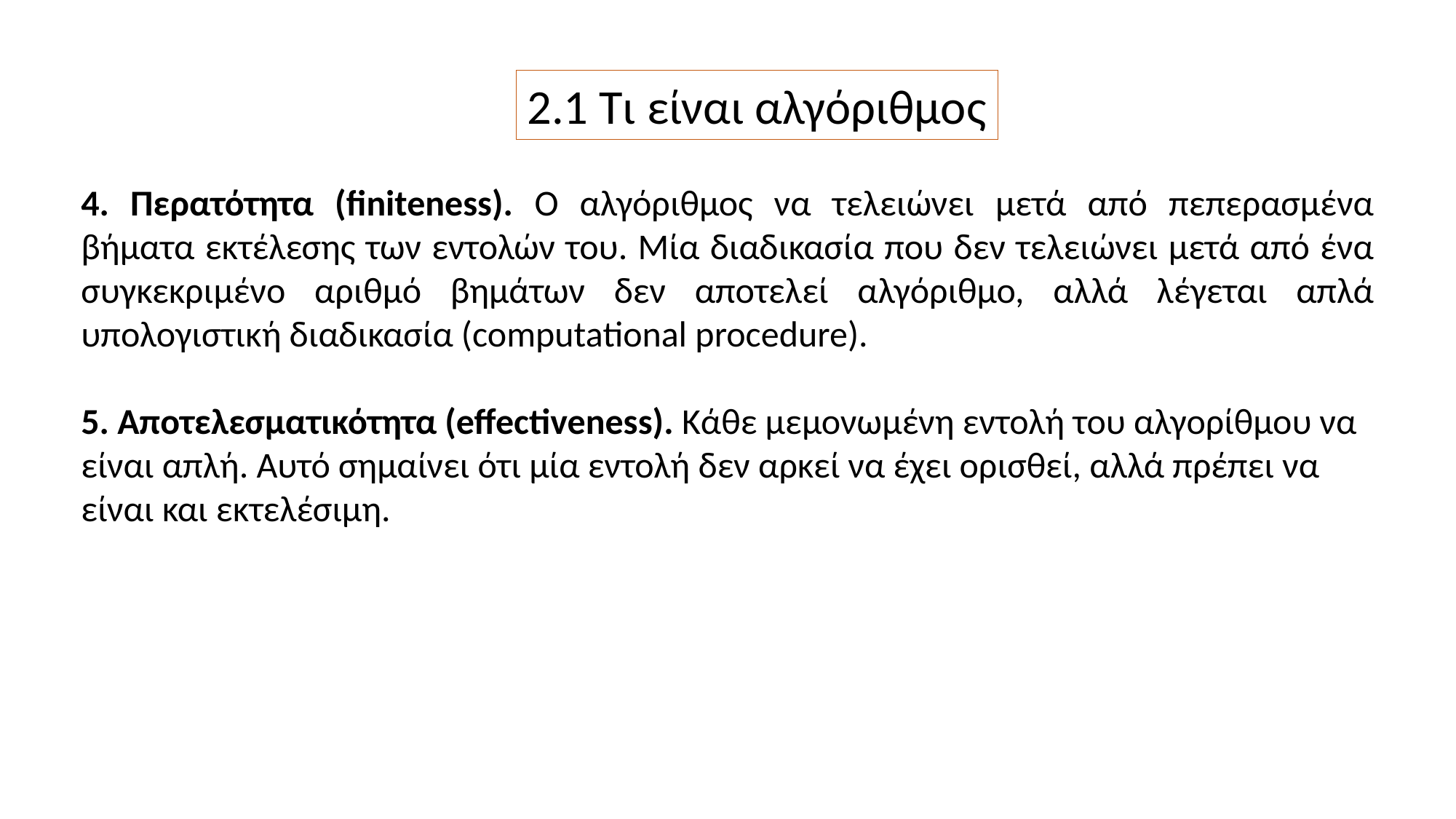

2.1 Τι είναι αλγόριθμος
4. Περατότητα (finiteness). Ο αλγόριθμος να τελειώνει μετά από πεπερασμένα βήματα εκτέλεσης των εντολών του. Μία διαδικασία που δεν τελειώνει μετά από ένα συγκεκριμένο αριθμό βημάτων δεν αποτελεί αλγόριθμο, αλλά λέγεται απλά υπολογιστική διαδικασία (computational procedure).

5. Αποτελεσματικότητα (effectiveness). Κάθε μεμονωμένη εντολή του αλγορίθμου να είναι απλή. Αυτό σημαίνει ότι μία εντολή δεν αρκεί να έχει ορισθεί, αλλά πρέπει να είναι και εκτελέσιμη.